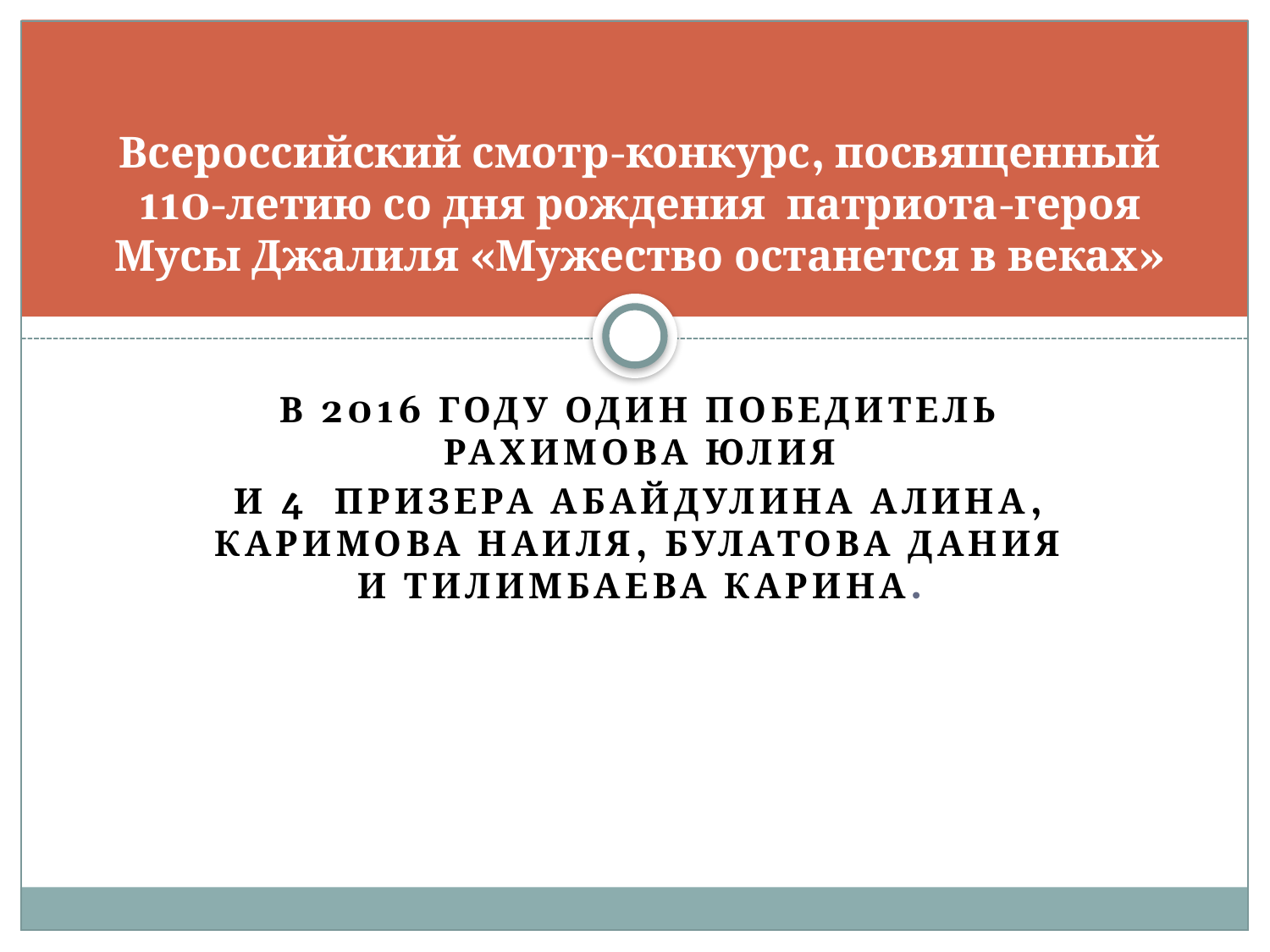

# Всероссийский смотр-конкурс, посвященный 110-летию со дня рождения  патриота-героя Мусы Джалиля «Мужество останется в веках»
В 2016 году один победитель Рахимова Юлия
и 4  призера Абайдулина Алина, Каримова Наиля, Булатова Дания и Тилимбаева Карина.